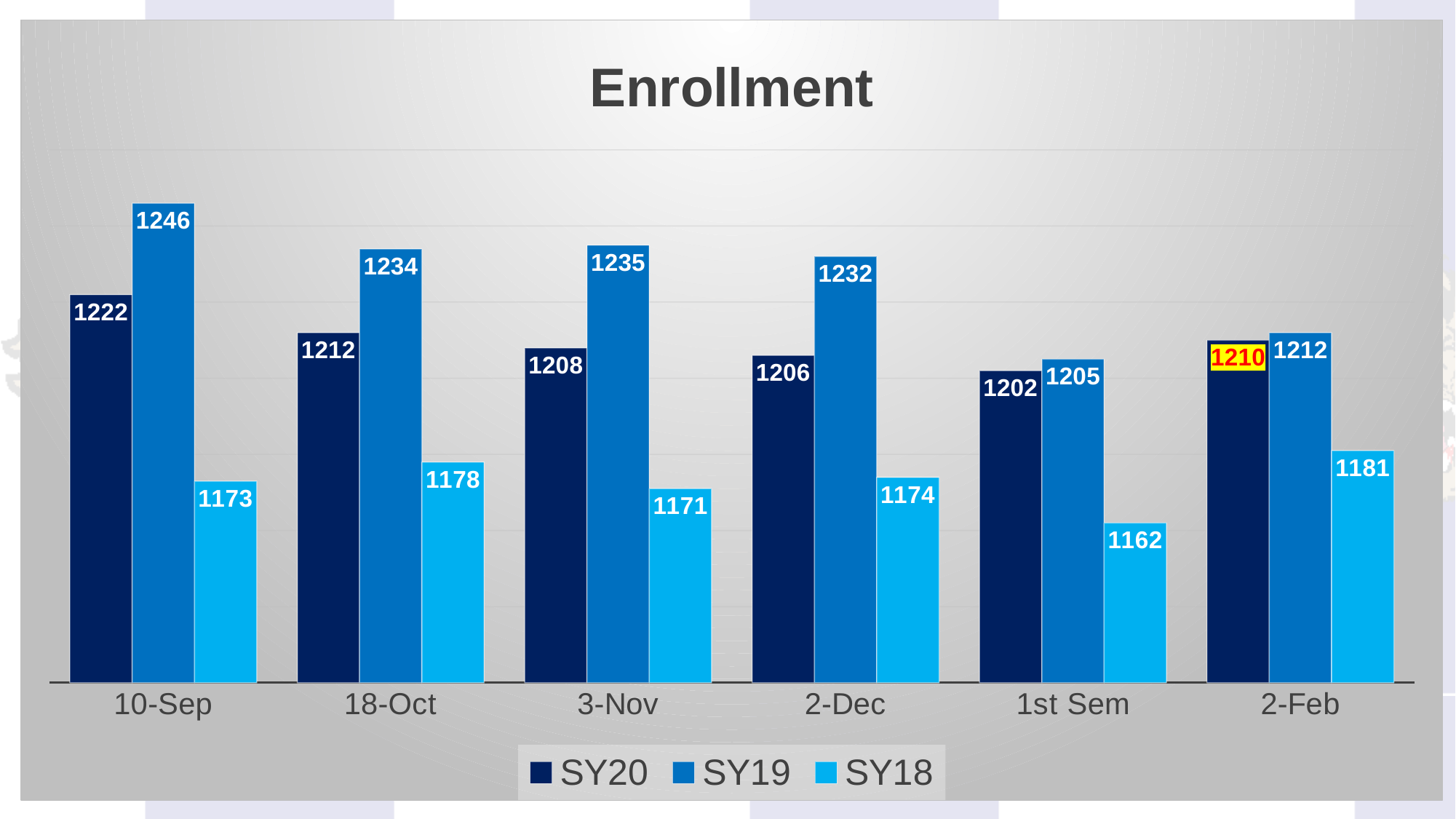

### Chart: Enrollment

| Category | SY20 | SY19 | SY18 |
|---|---|---|---|
| 10-Sep | 1222.0 | 1246.0 | 1173.0 |
| 18-Oct | 1212.0 | 1234.0 | 1178.0 |
| 3-Nov | 1208.0 | 1235.0 | 1171.0 |
| 2-Dec | 1206.0 | 1232.0 | 1174.0 |
| 1st Sem | 1202.0 | 1205.0 | 1162.0 |
| 2-Feb | 1210.0 | 1212.0 | 1181.0 |